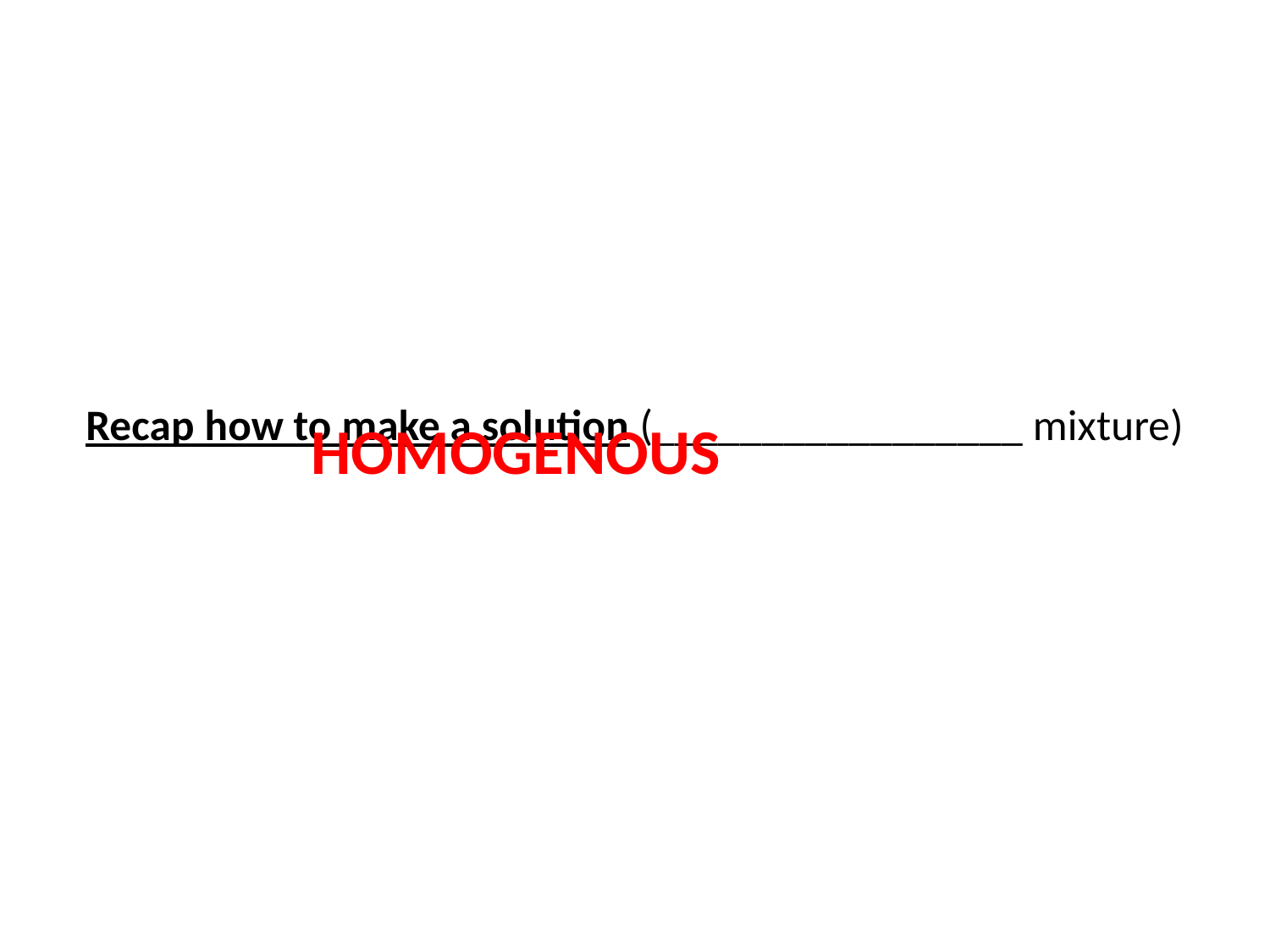

# Recap how to make a solution (_________________ mixture)
HOMOGENOUS